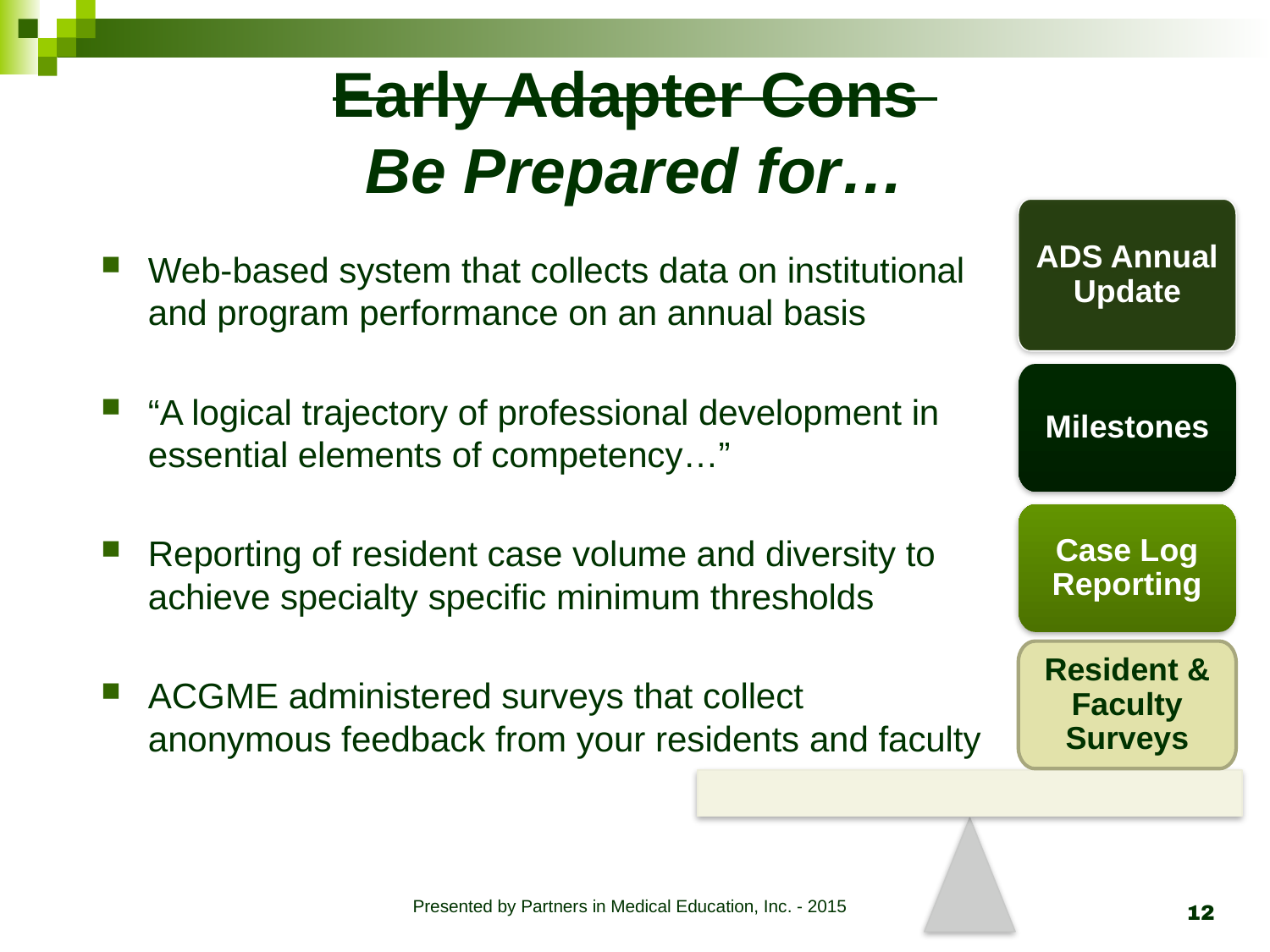

# Early Adapter Cons Be Prepared for…
ADS Annual Update
Milestones
Case Log Reporting
Resident & Faculty Surveys

Web-based system that collects data on institutional and program performance on an annual basis

“A logical trajectory of professional development in essential elements of competency…”

Reporting of resident case volume and diversity to achieve specialty specific minimum thresholds

ACGME administered surveys that collect anonymous feedback from your residents and faculty
12
Presented by Partners in Medical Education, Inc. - 2015